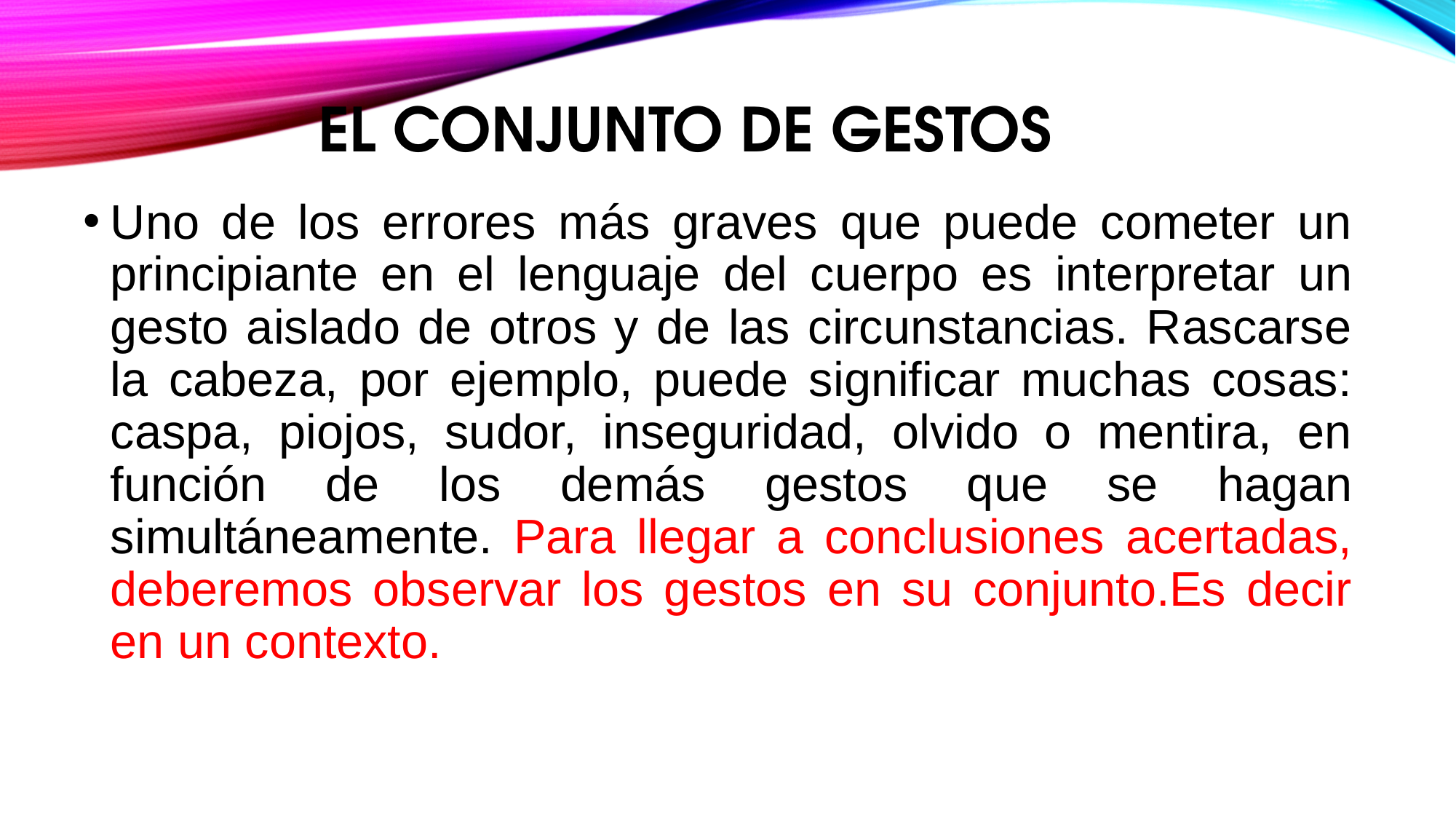

# El conjunto de gestos
Uno de los errores más graves que puede cometer un principiante en el lenguaje del cuerpo es interpretar un gesto aislado de otros y de las circunstancias. Rascarse la cabeza, por ejemplo, puede significar muchas cosas: caspa, piojos, sudor, inseguridad, olvido o mentira, en función de los demás gestos que se hagan simultáneamente. Para llegar a conclusiones acertadas, deberemos observar los gestos en su conjunto.Es decir en un contexto.